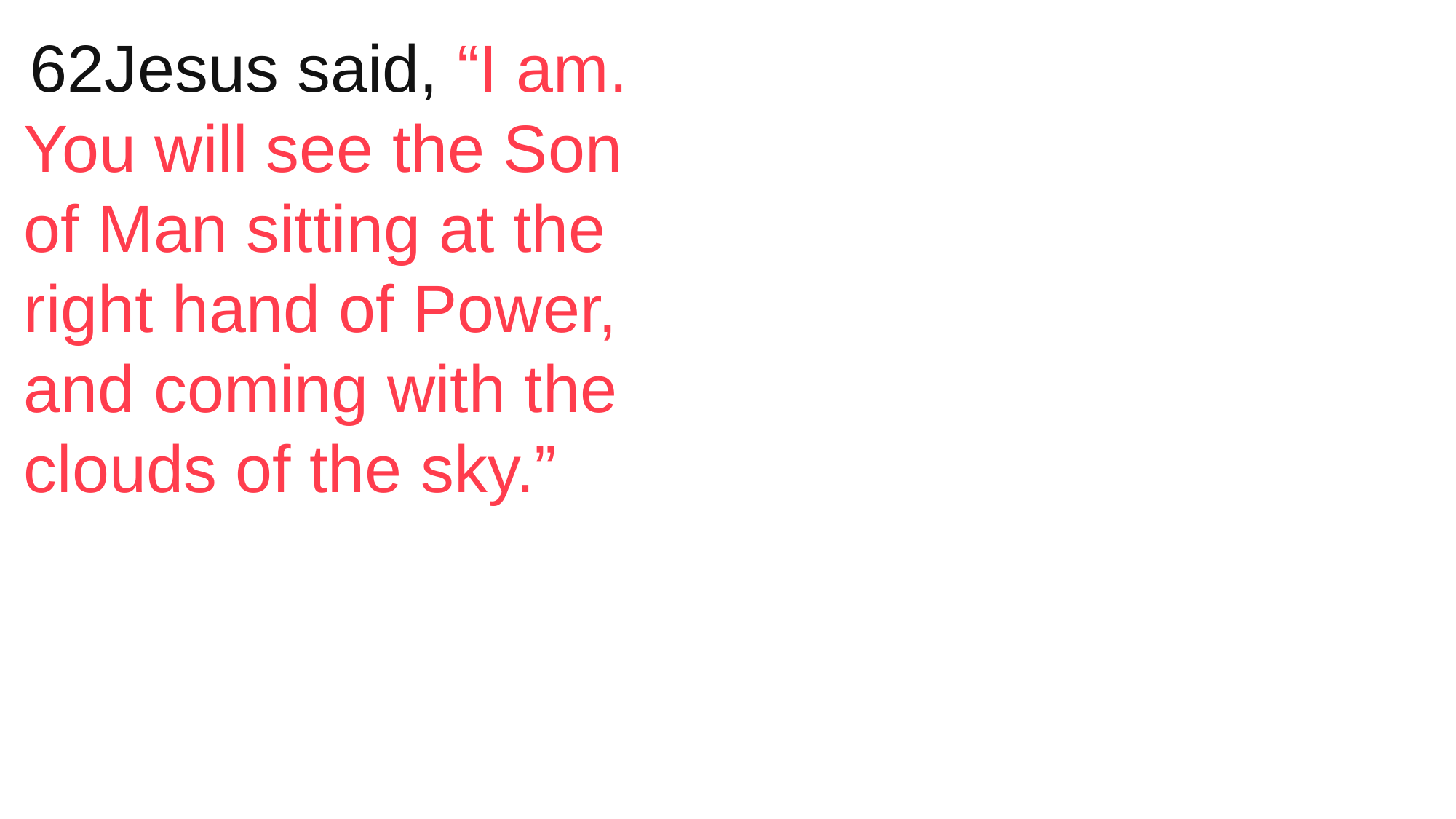

62Jesus said, “I am. You will see the Son of Man sitting at the right hand of Power, and coming with the clouds of the sky.”
 John